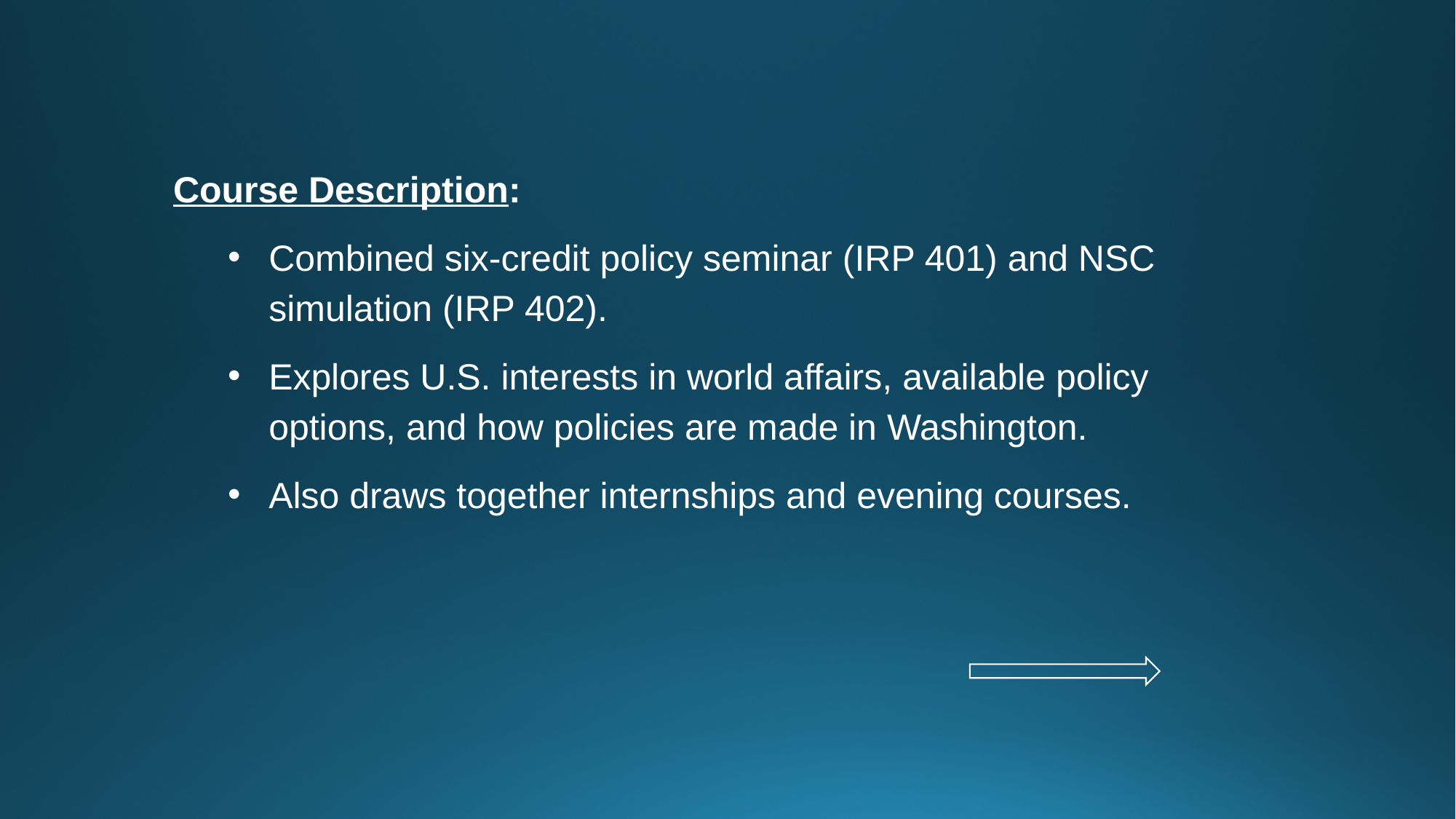

Course Description:
Combined six-credit policy seminar (IRP 401) and NSC simulation (IRP 402).
Explores U.S. interests in world affairs, available policy options, and how policies are made in Washington.
Also draws together internships and evening courses.